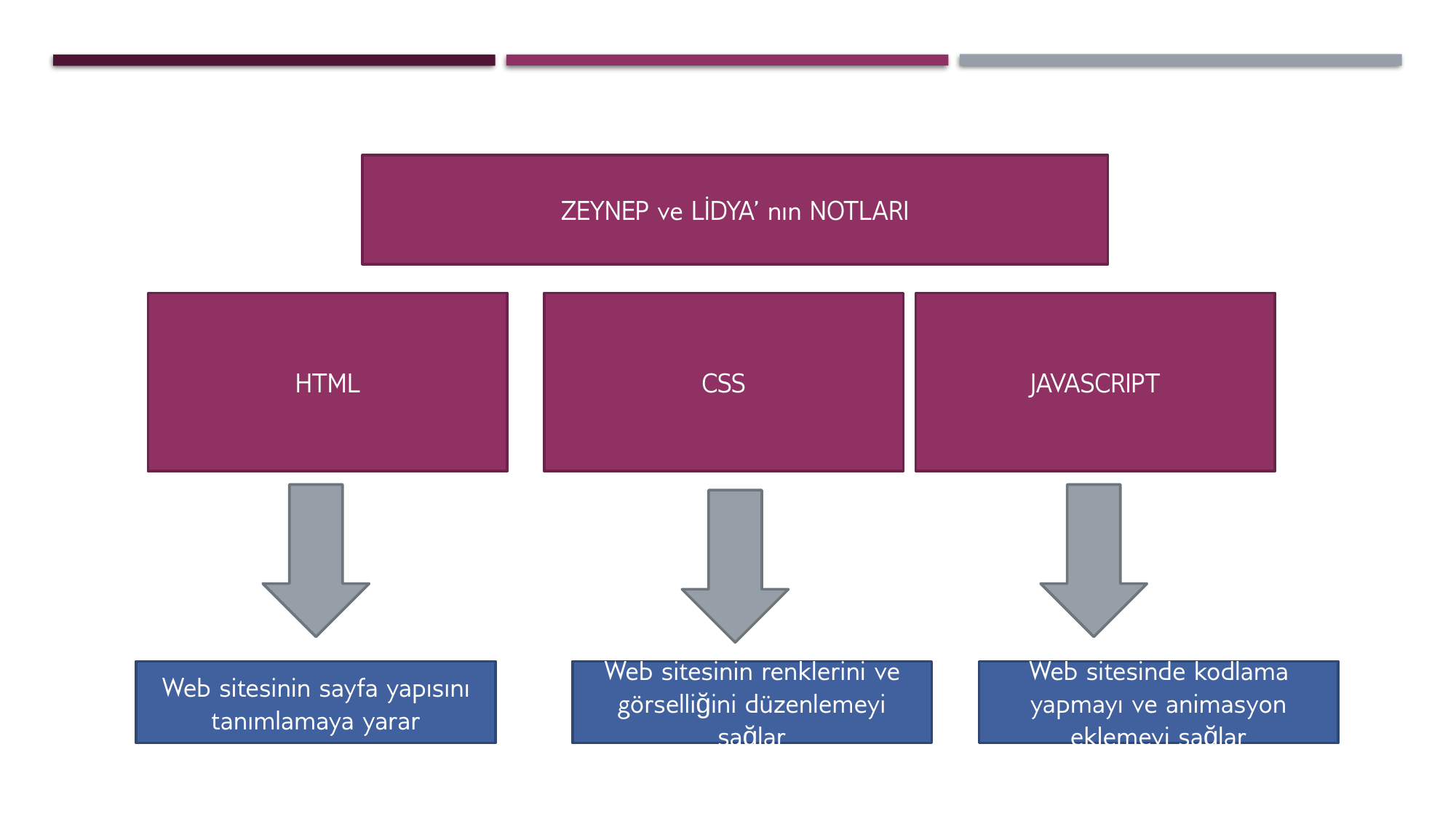

ZEYNEP ve LİDYA’ nın NOTLARI
HTML
CSS
JAVASCRIPT

Web sitesinin sayfa yapısını tanımlamaya yarar
Web sitesinin renklerini ve görselliğini düzenlemeyi sağlar
Web sitesinde kodlama yapmayı ve animasyon eklemeyi sağlar